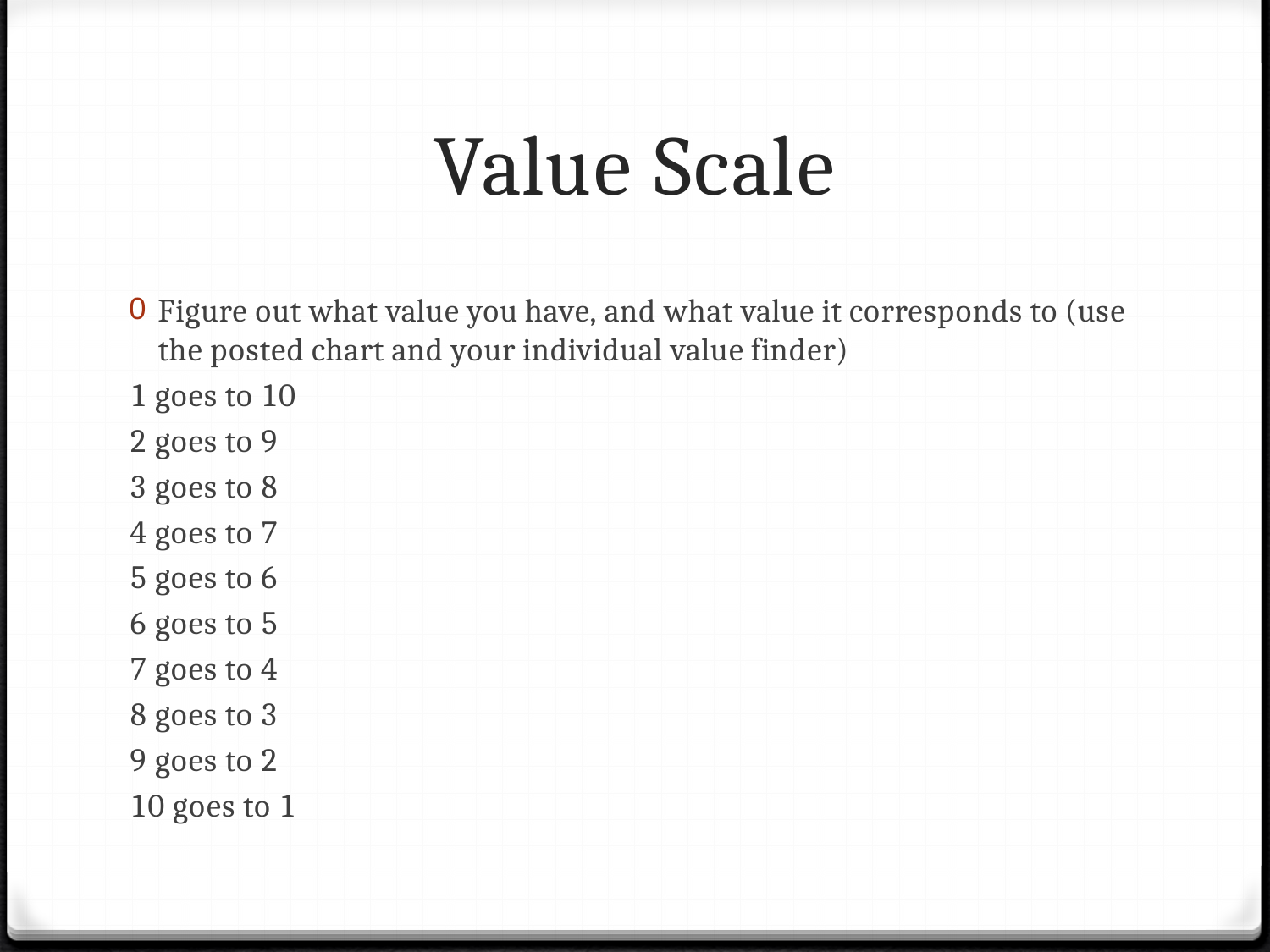

# Value Scale
Figure out what value you have, and what value it corresponds to (use the posted chart and your individual value finder)
1 goes to 10
2 goes to 9
3 goes to 8
4 goes to 7
5 goes to 6
6 goes to 5
7 goes to 4
8 goes to 3
9 goes to 2
10 goes to 1